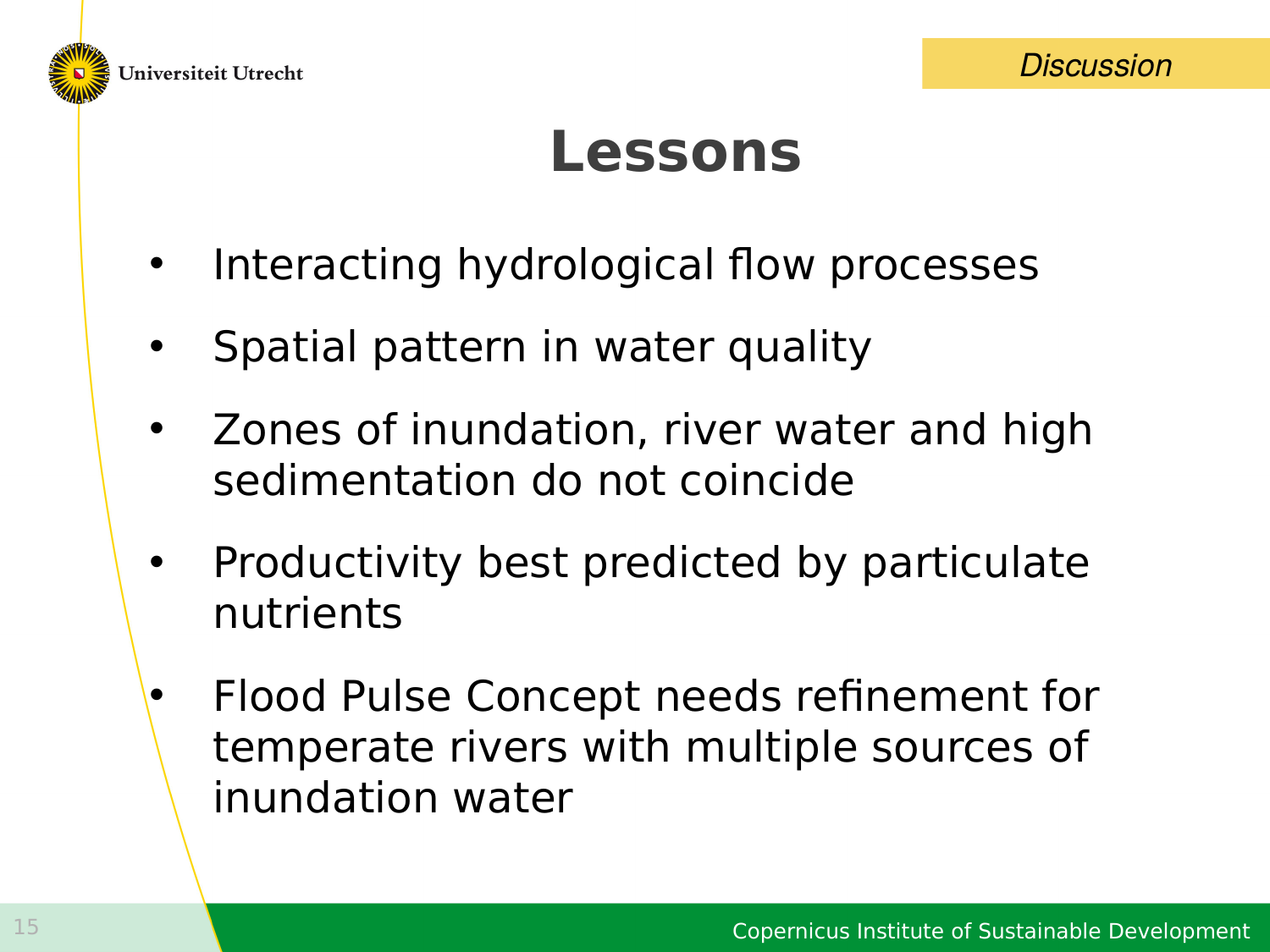

Discussion
Lessons
Interacting hydrological flow processes
Spatial pattern in water quality
Zones of inundation, river water and high sedimentation do not coincide
Productivity best predicted by particulate nutrients
Flood Pulse Concept needs refinement for temperate rivers with multiple sources of inundation water
15